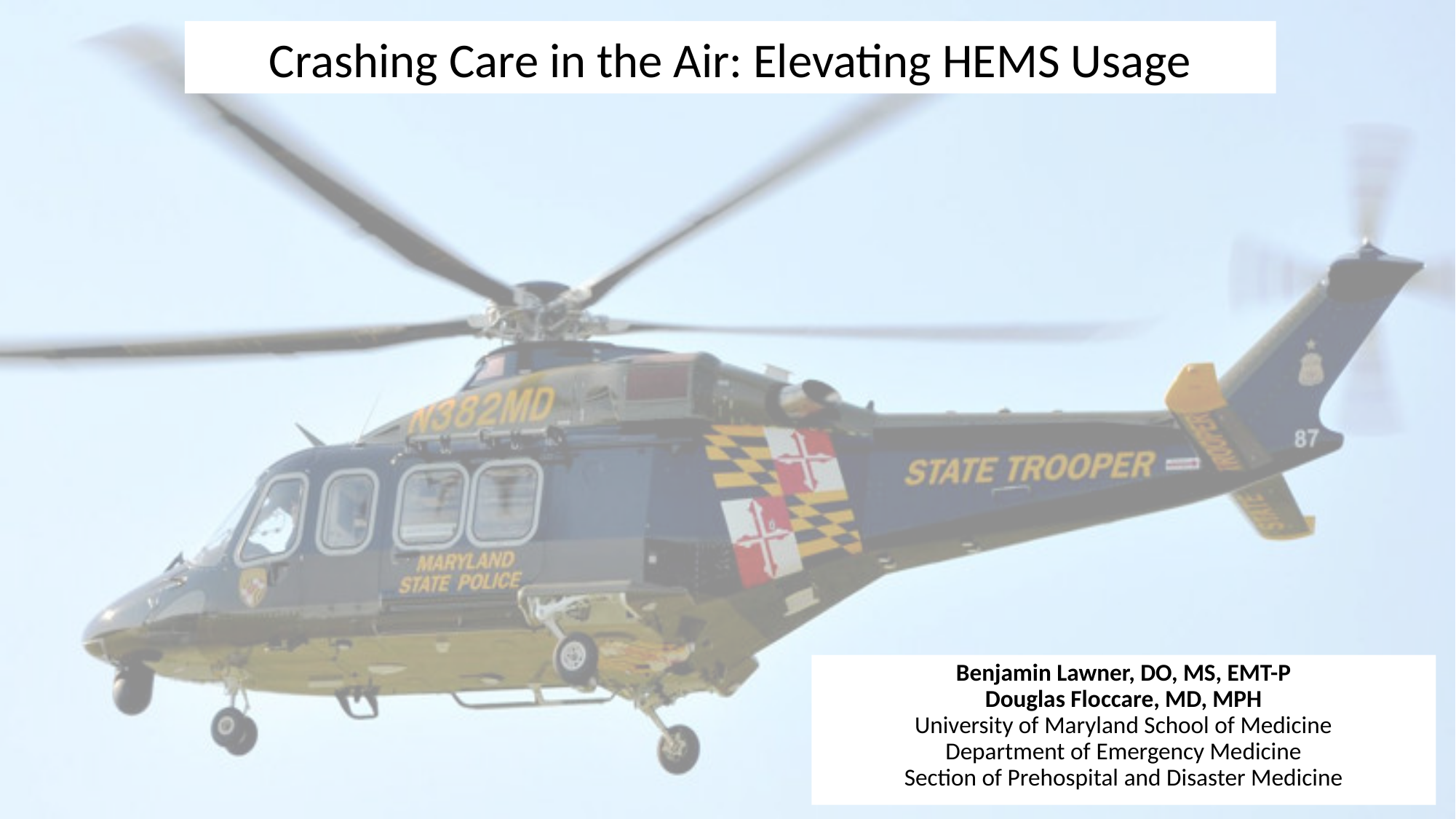

# Crashing Care in the Air: Elevating HEMS Usage
Benjamin Lawner, DO, MS, EMT-P
Douglas Floccare, MD, MPH
University of Maryland School of Medicine
Department of Emergency Medicine
Section of Prehospital and Disaster Medicine